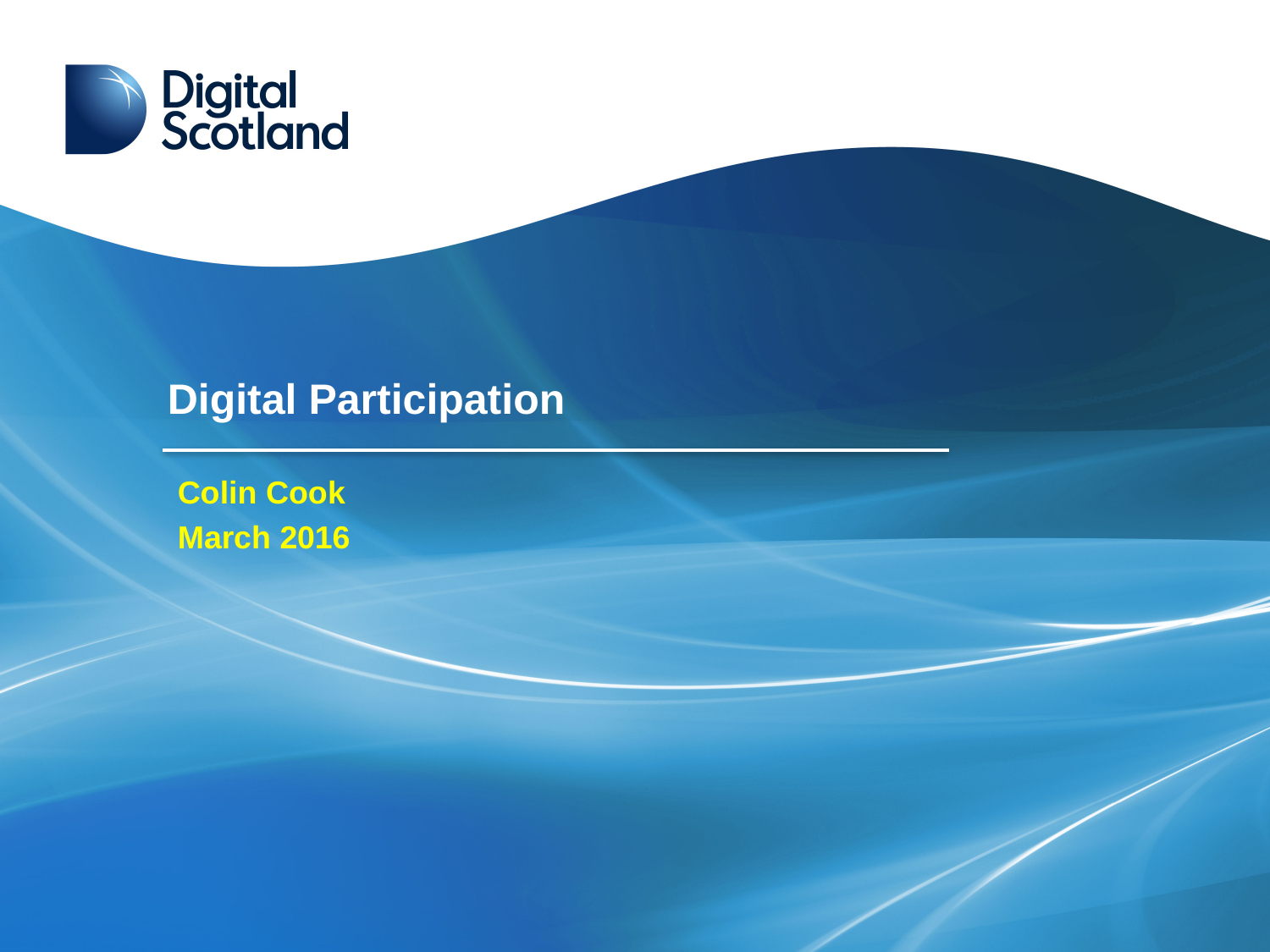

# Digital Participation
Colin Cook
March 2016